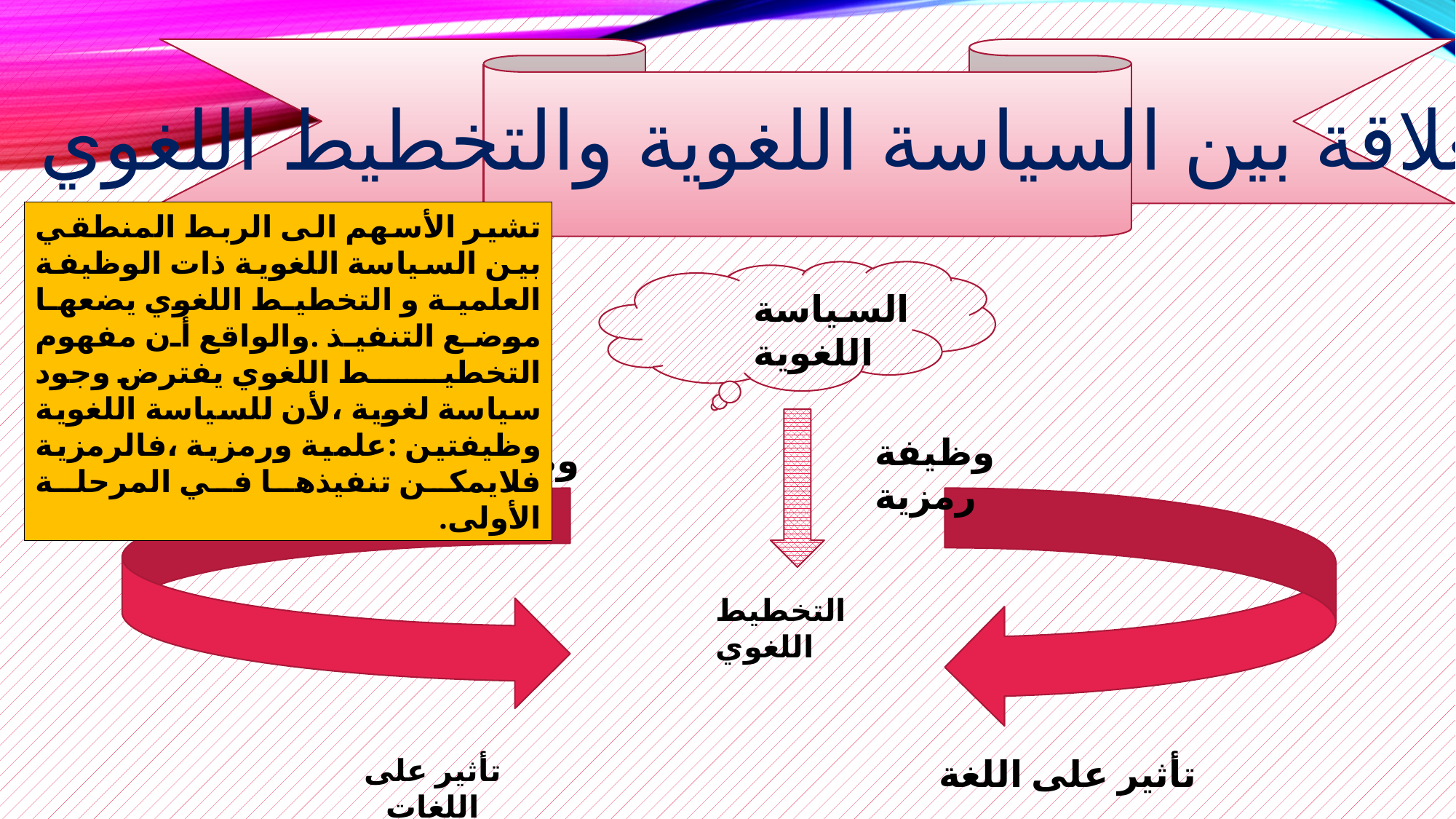

العلاقة بين السياسة اللغوية والتخطيط اللغوي
تشير الأسهم الى الربط المنطقي بين السياسة اللغوية ذات الوظيفة العلمية و التخطيط اللغوي يضعها موضع التنفيذ .والواقع أن مفهوم التخطيط اللغوي يفترض وجود سياسة لغوية ،لأن للسياسة اللغوية وظيفتين :علمية ورمزية ،فالرمزية فلايمكن تنفيذها في المرحلة الأولى.

السياسة اللغوية

وظيفة رمزية
وظيفة علمية

التخطيط اللغوي
تأثير على اللغات
تأثير على اللغة